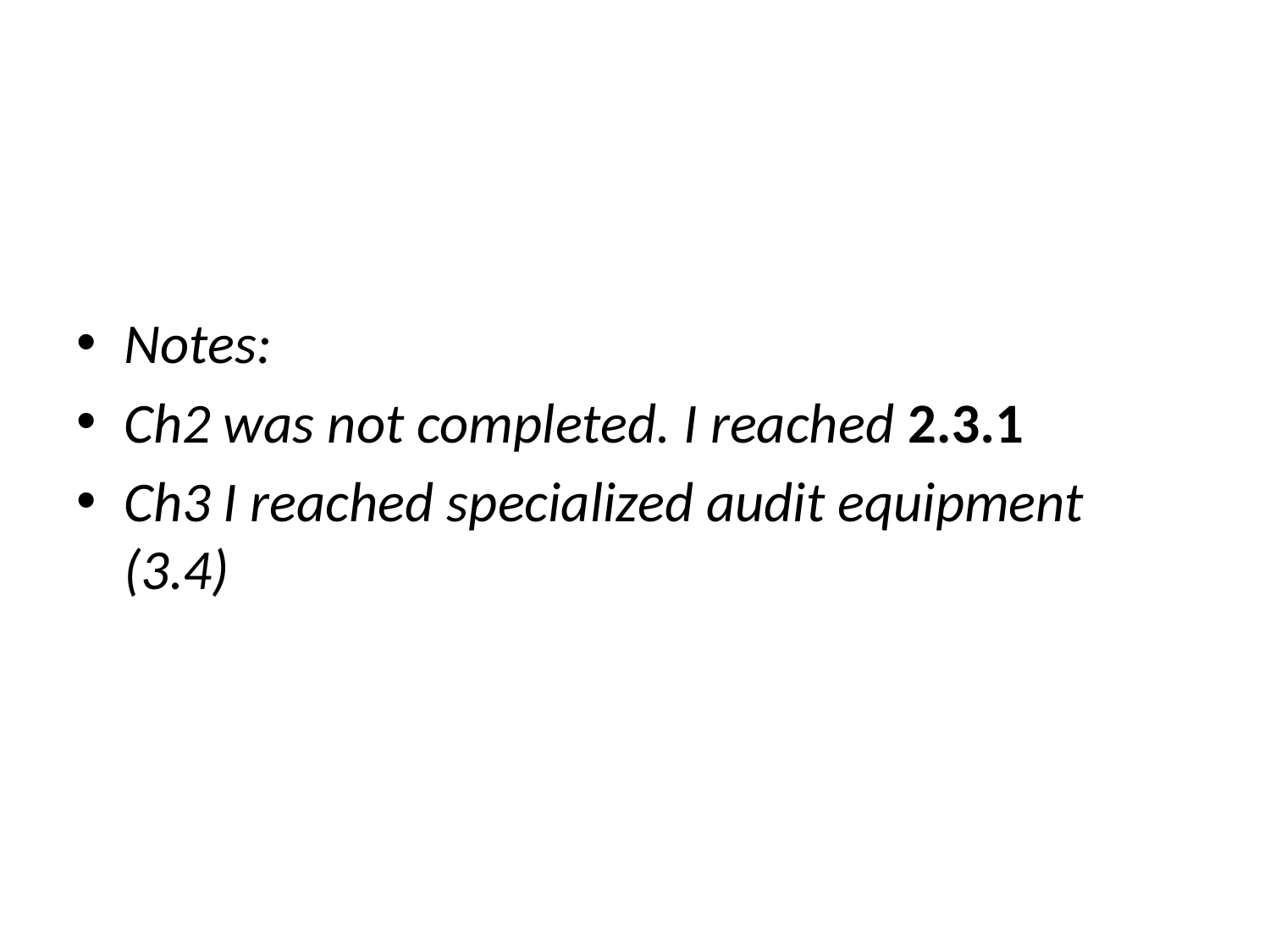

#

Notes:
Ch2 was not completed. I reached 2.3.1
Ch3 I reached specialized audit equipment (3.4)